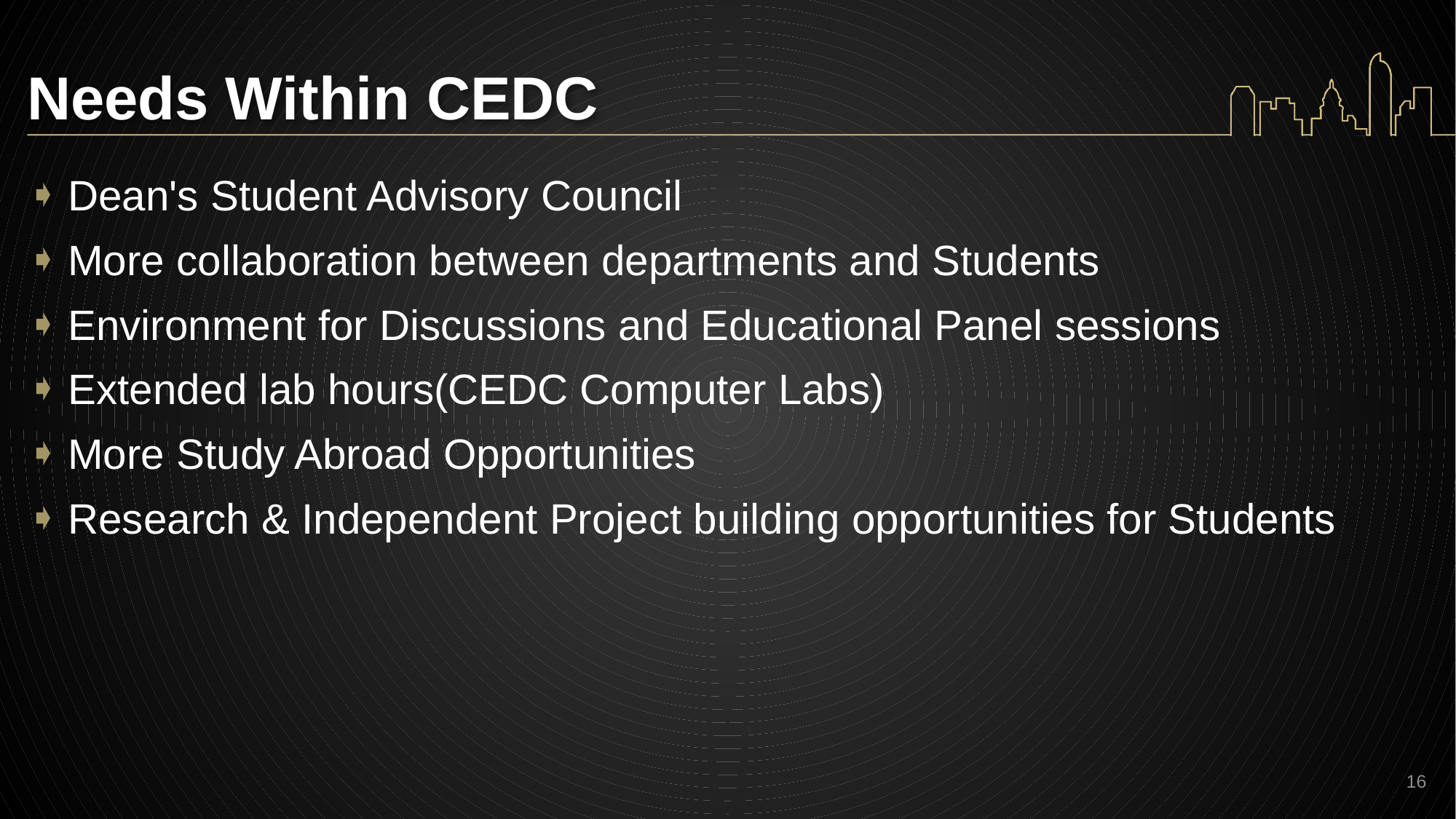

# Needs Within CEDC
Dean's Student Advisory Council
More collaboration between departments and Students
Environment for Discussions and Educational Panel sessions
Extended lab hours(CEDC Computer Labs)
More Study Abroad Opportunities
Research & Independent Project building opportunities for Students

16